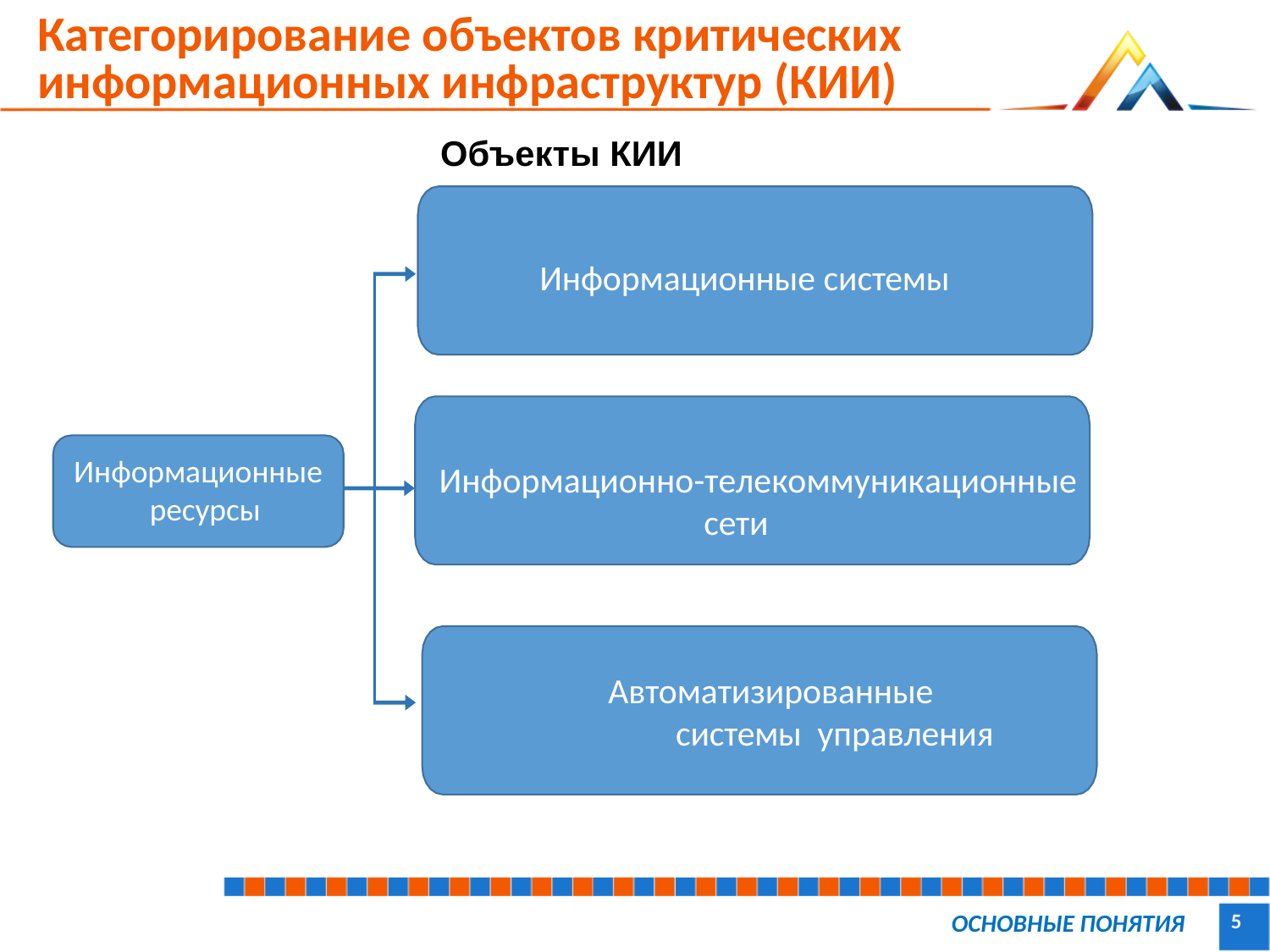

# Категорирование объектов критических информационных инфраструктур (КИИ)
Объекты КИИ

Информационные системы

Информационные  ресурсы
Информационно-телекоммуникационные  сети

Автоматизированные системы  управления
ОСНОВНЫЕ ПОНЯТИЯ
5